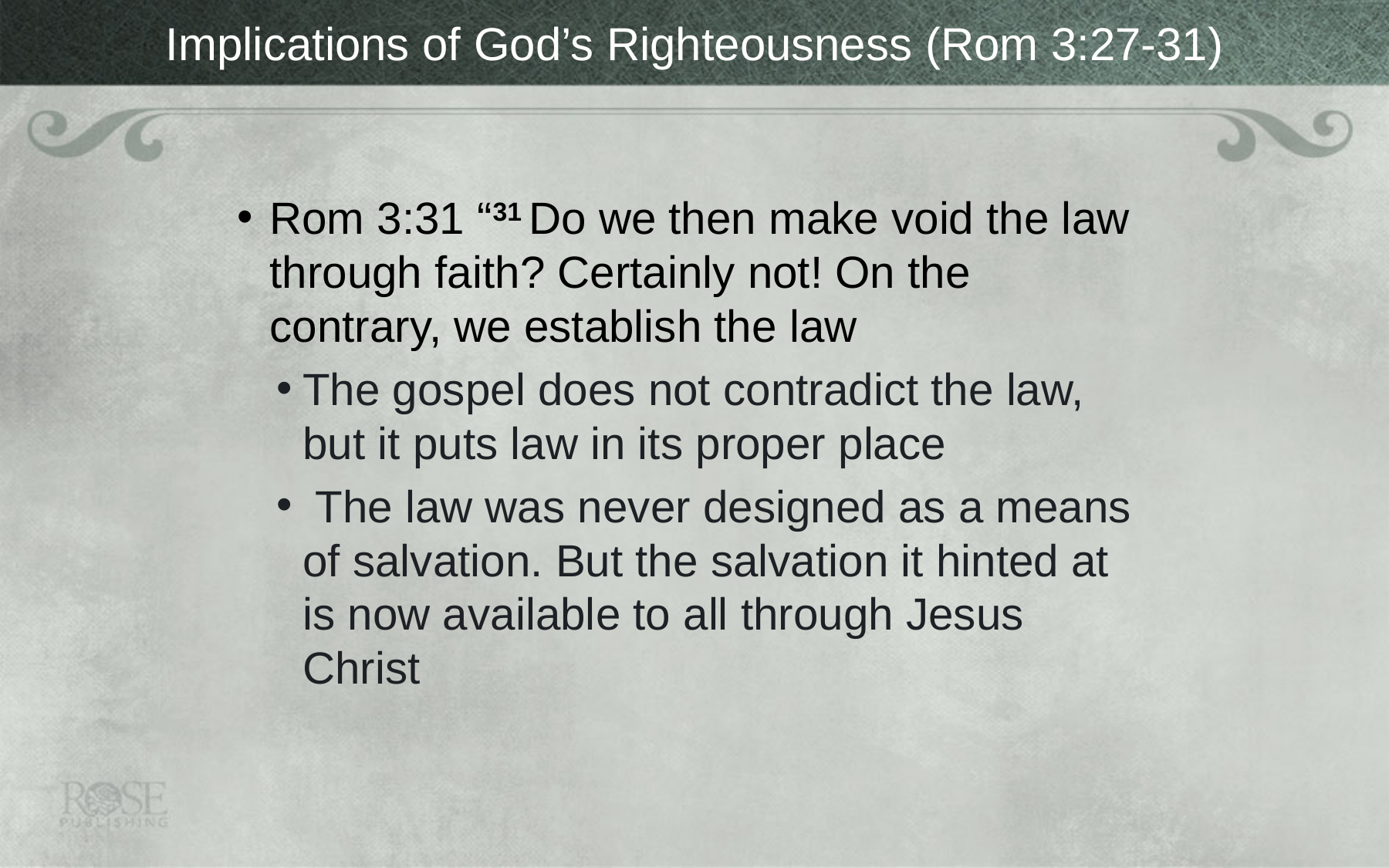

# Implications of God’s Righteousness (Rom 3:27-31)
Rom 3:31 “31 Do we then make void the law through faith? Certainly not! On the contrary, we establish the law
The gospel does not contradict the law, but it puts law in its proper place
 The law was never designed as a means of salvation. But the salvation it hinted at is now available to all through Jesus Christ